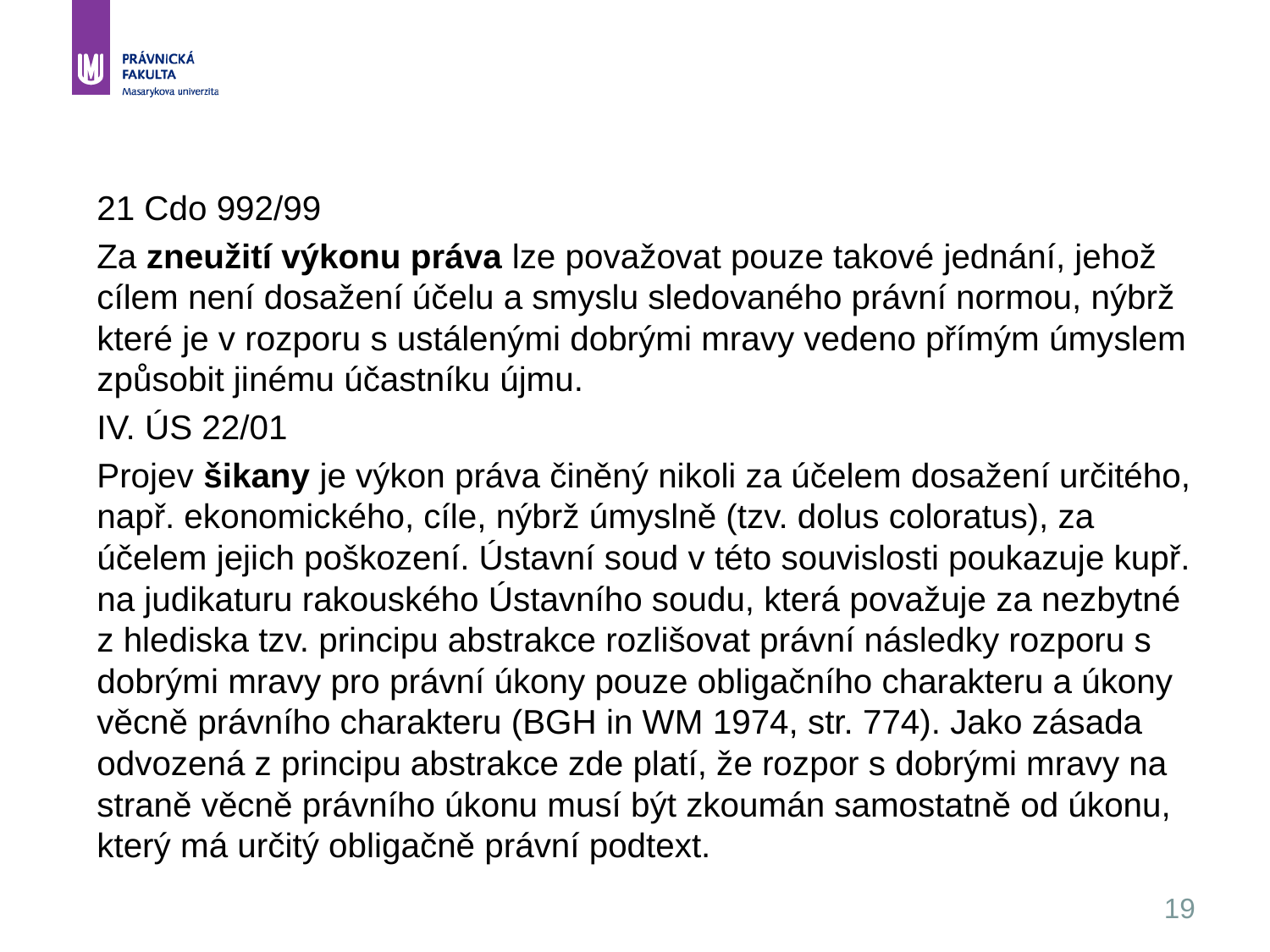

19
21 Cdo 992/99
	Za zneužití výkonu práva lze považovat pouze takové jednání, jehož cílem není dosažení účelu a smyslu sledovaného právní normou, nýbrž které je v rozporu s ustálenými dobrými mravy vedeno přímým úmyslem způsobit jinému účastníku újmu.
IV. ÚS 22/01
	Projev šikany je výkon práva činěný nikoli za účelem dosažení určitého, např. ekonomického, cíle, nýbrž úmyslně (tzv. dolus coloratus), za účelem jejich poškození. Ústavní soud v této souvislosti poukazuje kupř. na judikaturu rakouského Ústavního soudu, která považuje za nezbytné z hlediska tzv. principu abstrakce rozlišovat právní následky rozporu s dobrými mravy pro právní úkony pouze obligačního charakteru a úkony věcně právního charakteru (BGH in WM 1974, str. 774). Jako zásada odvozená z principu abstrakce zde platí, že rozpor s dobrými mravy na straně věcně právního úkonu musí být zkoumán samostatně od úkonu, který má určitý obligačně právní podtext.